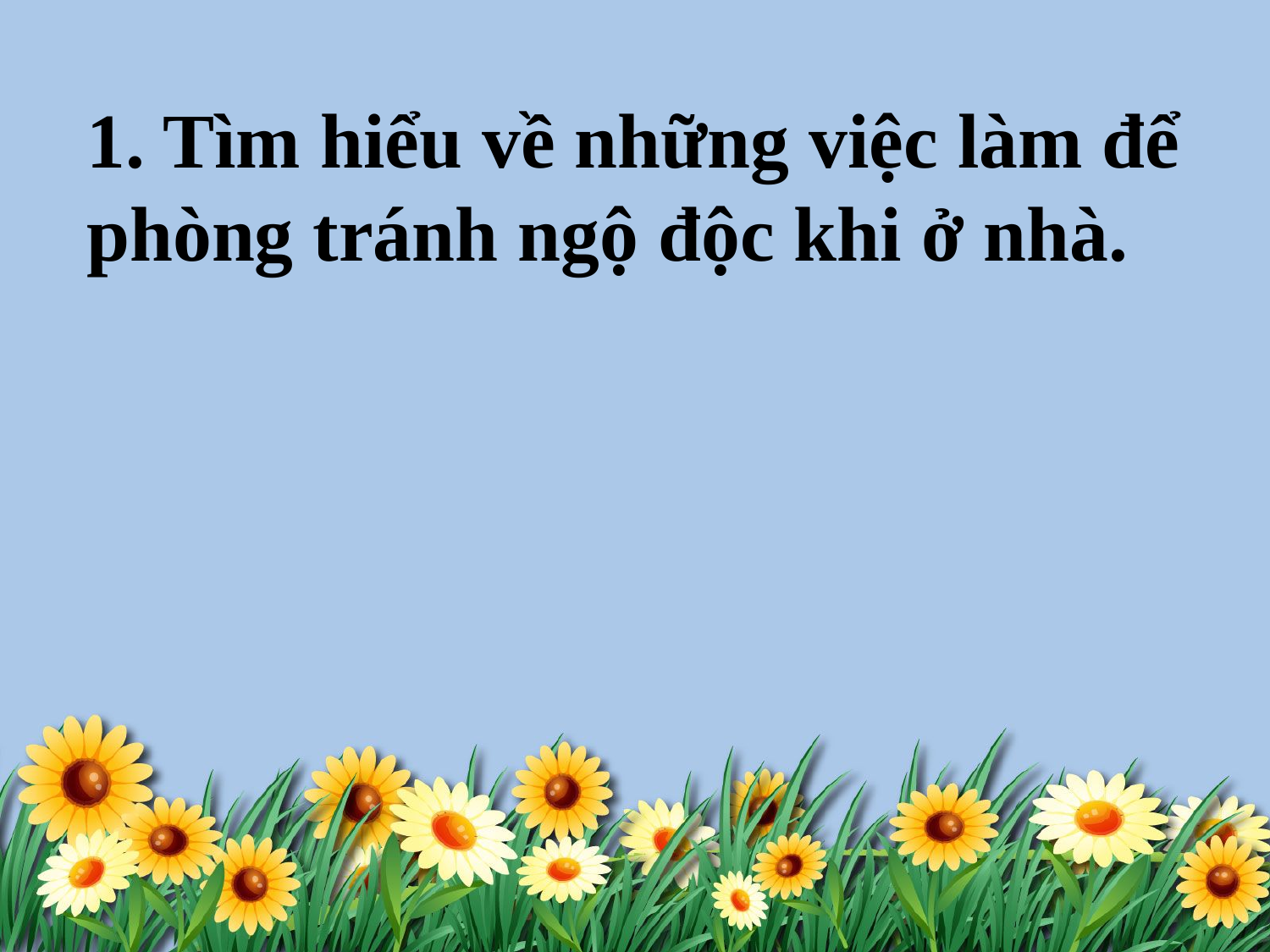

1. Tìm hiểu về những việc làm để phòng tránh ngộ độc khi ở nhà.